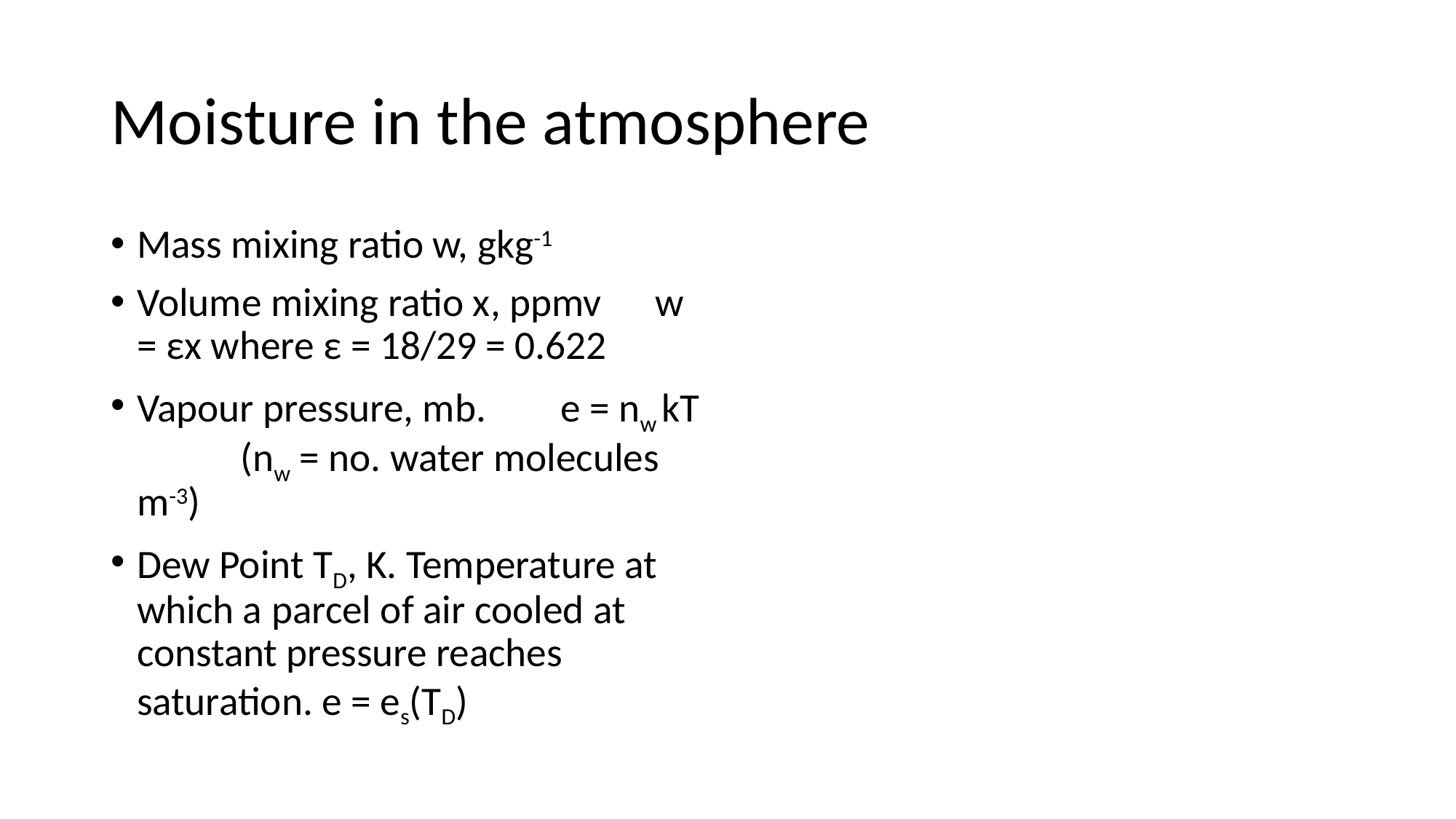

# Moisture in the atmosphere
Mass mixing ratio w, gkg-1
Volume mixing ratio x, ppmv		w = εx where ε = 18/29 = 0.622
Vapour pressure, mb. 										 e = nw kT   								(nw = no. water molecules m-3)
Dew Point TD, K. Temperature at which a parcel of air cooled at constant pressure reaches saturation. e = es(TD)